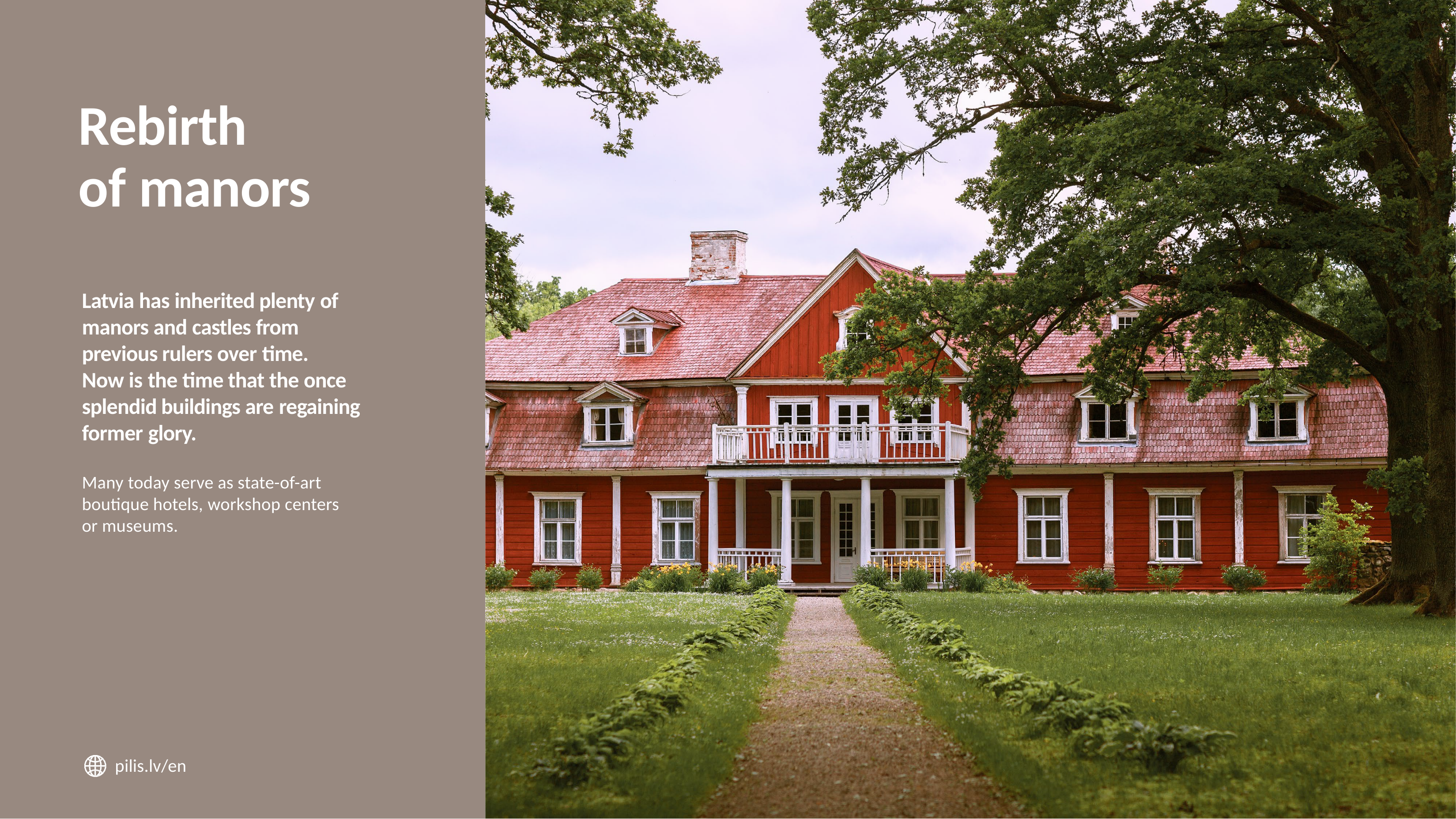

# Rebirth
of manors
Latvia has inherited plenty of manors and castles from previous rulers over time.
Now is the time that the once splendid buildings are regaining former glory.

Many today serve as state-of-art boutique hotels, workshop centers or museums.
pilis.lv/en